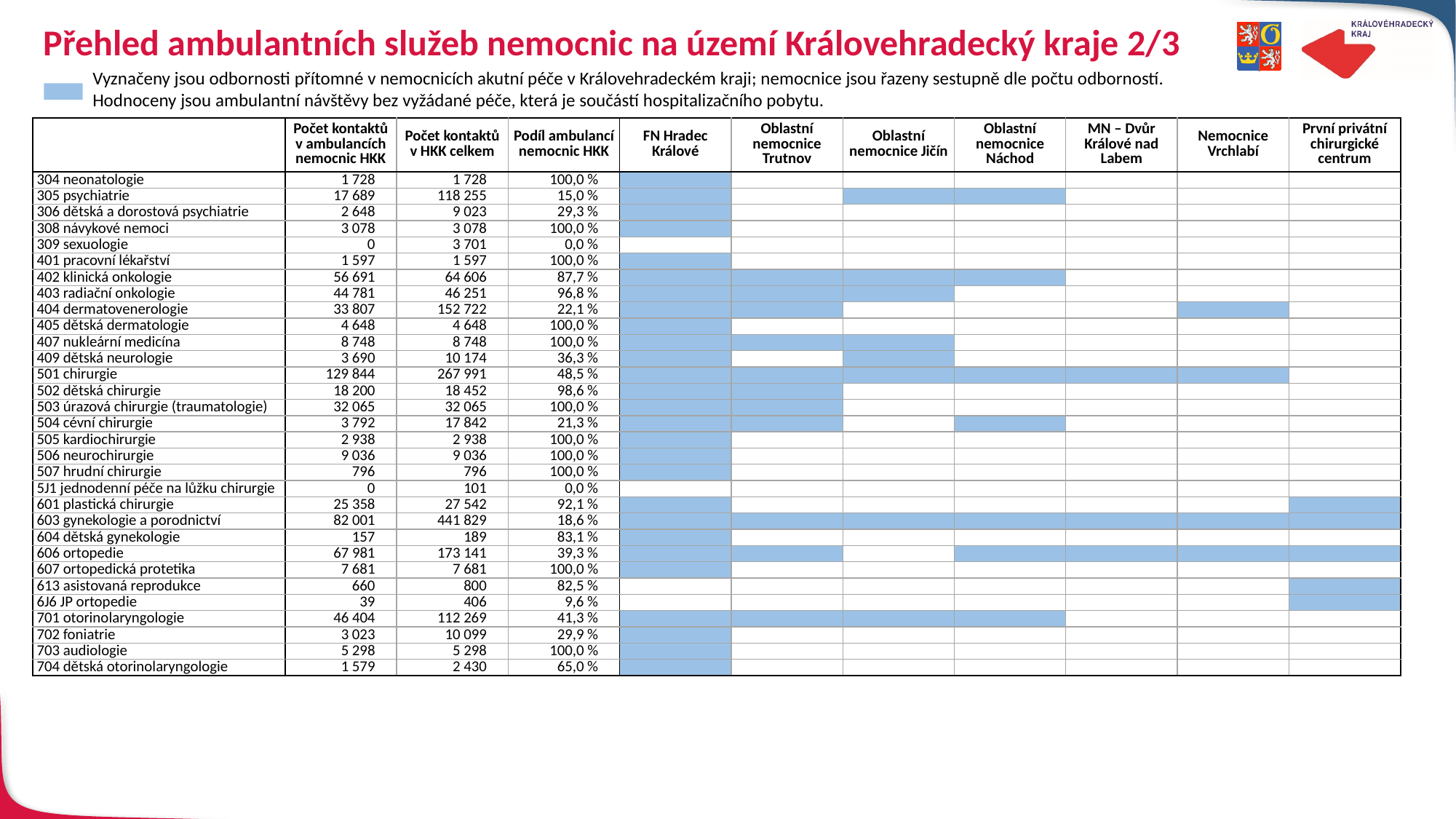

# Přehled ambulantních služeb nemocnic na území Královehradecký kraje 2/3
Vyznačeny jsou odbornosti přítomné v nemocnicích akutní péče v Královehradeckém kraji; nemocnice jsou řazeny sestupně dle počtu odborností.
Hodnoceny jsou ambulantní návštěvy bez vyžádané péče, která je součástí hospitalizačního pobytu.

|  | Počet kontaktů v ambulancích nemocnic HKK | Počet kontaktů v HKK celkem | Podíl ambulancí nemocnic HKK | FN Hradec Králové | Oblastní nemocnice Trutnov | Oblastní nemocnice Jičín | Oblastní nemocnice Náchod | MN – Dvůr Králové nad Labem | Nemocnice Vrchlabí | První privátní chirurgické centrum |
| --- | --- | --- | --- | --- | --- | --- | --- | --- | --- | --- |
| 304 neonatologie | 1 728 | 1 728 | 100,0 % |  |  |  |  |  |  |  |
| 305 psychiatrie | 17 689 | 118 255 | 15,0 % |  |  |  |  |  |  |  |
| 306 dětská a dorostová psychiatrie | 2 648 | 9 023 | 29,3 % |  |  |  |  |  |  |  |
| 308 návykové nemoci | 3 078 | 3 078 | 100,0 % |  |  |  |  |  |  |  |
| 309 sexuologie | 0 | 3 701 | 0,0 % |  |  |  |  |  |  |  |
| 401 pracovní lékařství | 1 597 | 1 597 | 100,0 % |  |  |  |  |  |  |  |
| 402 klinická onkologie | 56 691 | 64 606 | 87,7 % |  |  |  |  |  |  |  |
| 403 radiační onkologie | 44 781 | 46 251 | 96,8 % |  |  |  |  |  |  |  |
| 404 dermatovenerologie | 33 807 | 152 722 | 22,1 % |  |  |  |  |  |  |  |
| 405 dětská dermatologie | 4 648 | 4 648 | 100,0 % |  |  |  |  |  |  |  |
| 407 nukleární medicína | 8 748 | 8 748 | 100,0 % |  |  |  |  |  |  |  |
| 409 dětská neurologie | 3 690 | 10 174 | 36,3 % |  |  |  |  |  |  |  |
| 501 chirurgie | 129 844 | 267 991 | 48,5 % |  |  |  |  |  |  |  |
| 502 dětská chirurgie | 18 200 | 18 452 | 98,6 % |  |  |  |  |  |  |  |
| 503 úrazová chirurgie (traumatologie) | 32 065 | 32 065 | 100,0 % |  |  |  |  |  |  |  |
| 504 cévní chirurgie | 3 792 | 17 842 | 21,3 % |  |  |  |  |  |  |  |
| 505 kardiochirurgie | 2 938 | 2 938 | 100,0 % |  |  |  |  |  |  |  |
| 506 neurochirurgie | 9 036 | 9 036 | 100,0 % |  |  |  |  |  |  |  |
| 507 hrudní chirurgie | 796 | 796 | 100,0 % |  |  |  |  |  |  |  |
| 5J1 jednodenní péče na lůžku chirurgie | 0 | 101 | 0,0 % |  |  |  |  |  |  |  |
| 601 plastická chirurgie | 25 358 | 27 542 | 92,1 % |  |  |  |  |  |  |  |
| 603 gynekologie a porodnictví | 82 001 | 441 829 | 18,6 % |  |  |  |  |  |  |  |
| 604 dětská gynekologie | 157 | 189 | 83,1 % |  |  |  |  |  |  |  |
| 606 ortopedie | 67 981 | 173 141 | 39,3 % |  |  |  |  |  |  |  |
| 607 ortopedická protetika | 7 681 | 7 681 | 100,0 % |  |  |  |  |  |  |  |
| 613 asistovaná reprodukce | 660 | 800 | 82,5 % |  |  |  |  |  |  |  |
| 6J6 JP ortopedie | 39 | 406 | 9,6 % |  |  |  |  |  |  |  |
| 701 otorinolaryngologie | 46 404 | 112 269 | 41,3 % |  |  |  |  |  |  |  |
| 702 foniatrie | 3 023 | 10 099 | 29,9 % |  |  |  |  |  |  |  |
| 703 audiologie | 5 298 | 5 298 | 100,0 % |  |  |  |  |  |  |  |
| 704 dětská otorinolaryngologie | 1 579 | 2 430 | 65,0 % |  |  |  |  |  |  |  |